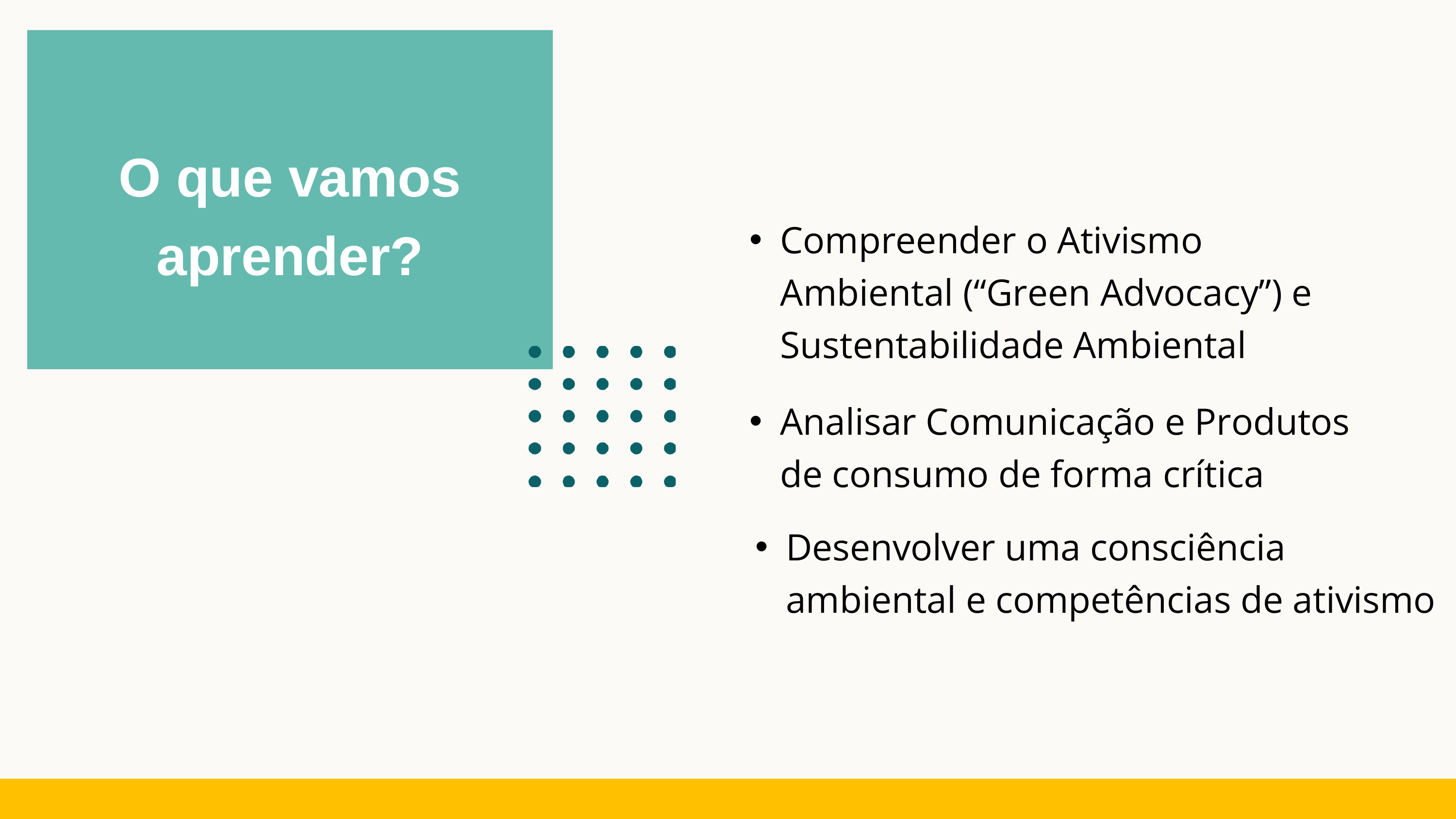

O que vamos aprender?
Compreender o Ativismo Ambiental (“Green Advocacy”) e Sustentabilidade Ambiental

Analisar Comunicação e Produtos de consumo de forma crítica

Desenvolver uma consciência ambiental e competências de ativismo